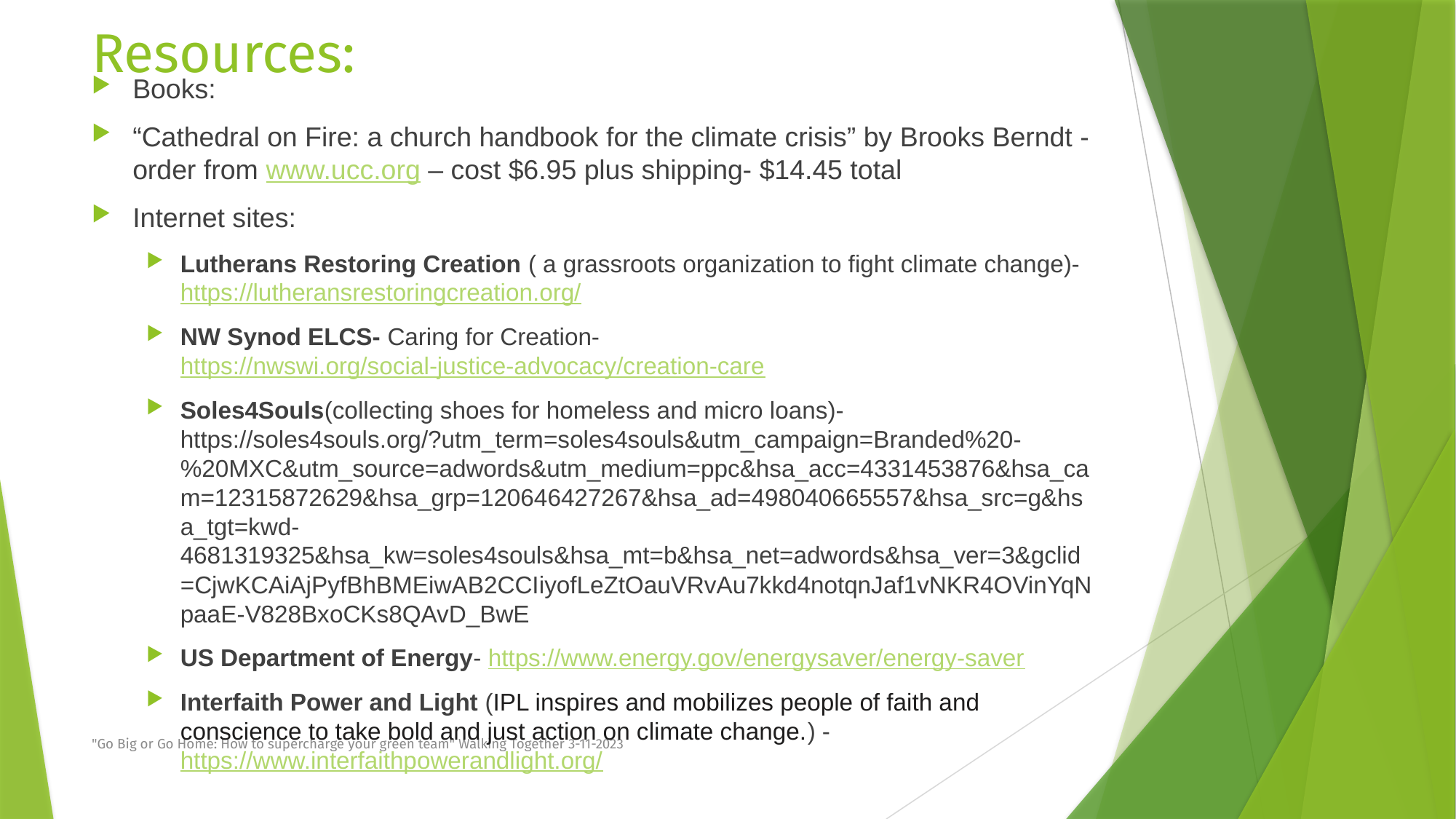

# Resources:
Books:
“Cathedral on Fire: a church handbook for the climate crisis” by Brooks Berndt - order from www.ucc.org – cost $6.95 plus shipping- $14.45 total
Internet sites:
Lutherans Restoring Creation ( a grassroots organization to fight climate change)- https://lutheransrestoringcreation.org/
NW Synod ELCS- Caring for Creation- https://nwswi.org/social-justice-advocacy/creation-care
Soles4Souls(collecting shoes for homeless and micro loans)- https://soles4souls.org/?utm_term=soles4souls&utm_campaign=Branded%20-%20MXC&utm_source=adwords&utm_medium=ppc&hsa_acc=4331453876&hsa_cam=12315872629&hsa_grp=120646427267&hsa_ad=498040665557&hsa_src=g&hsa_tgt=kwd-4681319325&hsa_kw=soles4souls&hsa_mt=b&hsa_net=adwords&hsa_ver=3&gclid=CjwKCAiAjPyfBhBMEiwAB2CCIiyofLeZtOauVRvAu7kkd4notqnJaf1vNKR4OVinYqNpaaE-V828BxoCKs8QAvD_BwE
US Department of Energy- https://www.energy.gov/energysaver/energy-saver
Interfaith Power and Light (IPL inspires and mobilizes people of faith and conscience to take bold and just action on climate change.) - https://www.interfaithpowerandlight.org/
"Go Big or Go Home: How to supercharge your green team" Walking Together 3-11-2023